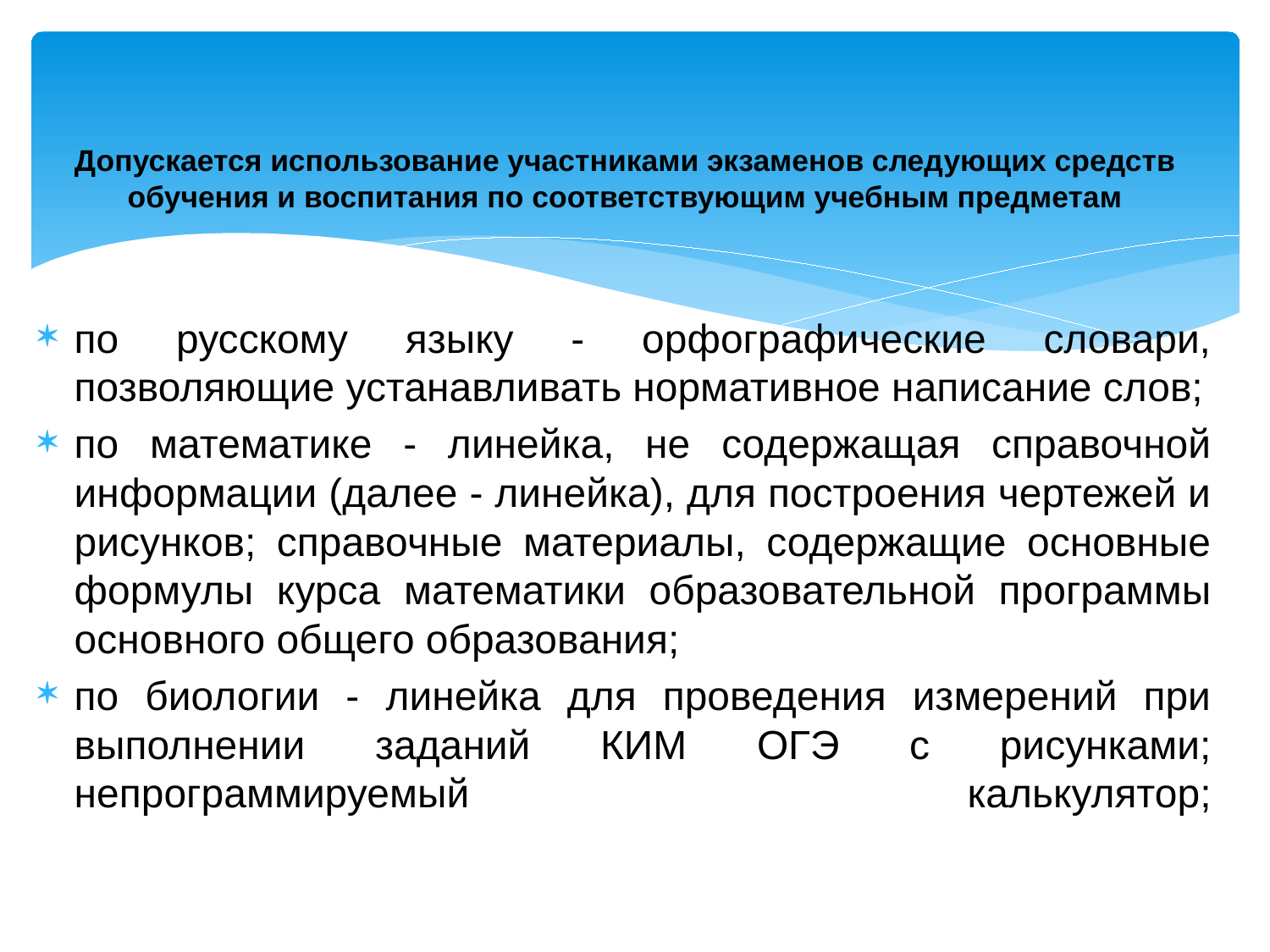

# Допускается использование участниками экзаменов следующих средств обучения и воспитания по соответствующим учебным предметам
по русскому языку - орфографические словари, позволяющие устанавливать нормативное написание слов;
по математике - линейка, не содержащая справочной информации (далее - линейка), для построения чертежей и рисунков; справочные материалы, содержащие основные формулы курса математики образовательной программы основного общего образования;
по биологии - линейка для проведения измерений при выполнении заданий КИМ ОГЭ с рисунками; непрограммируемый калькулятор;